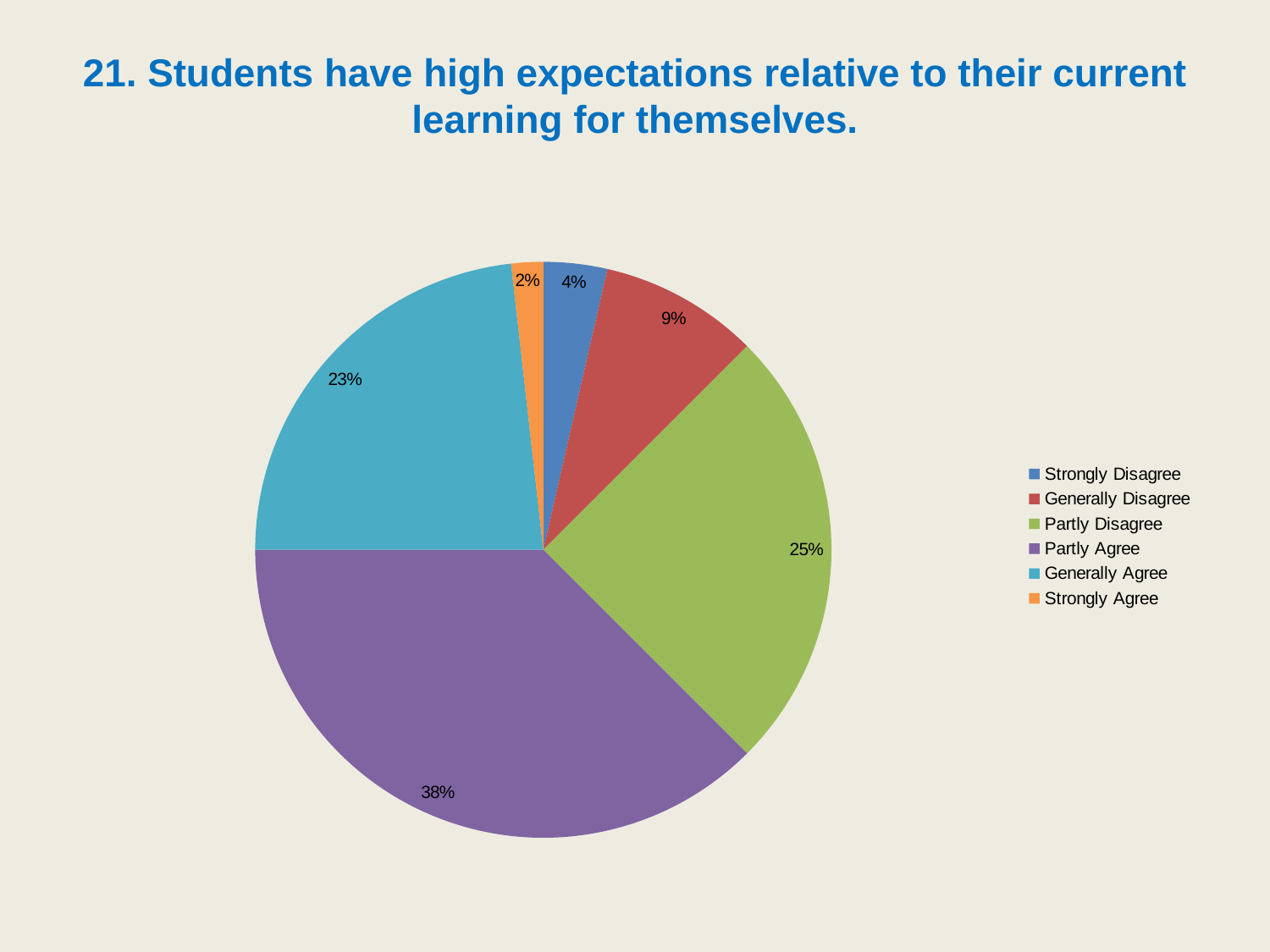

# 21. Students have high expectations relative to their current learning for themselves.

### Chart

| Category |  |
|---|---|
| Strongly Disagree | 3.571428571428571 |
| Generally Disagree | 8.928571428571429 |
| Partly Disagree | 25.0 |
| Partly Agree | 37.5 |
| Generally Agree | 23.214285714285715 |
| Strongly Agree | 1.7857142857142856 |